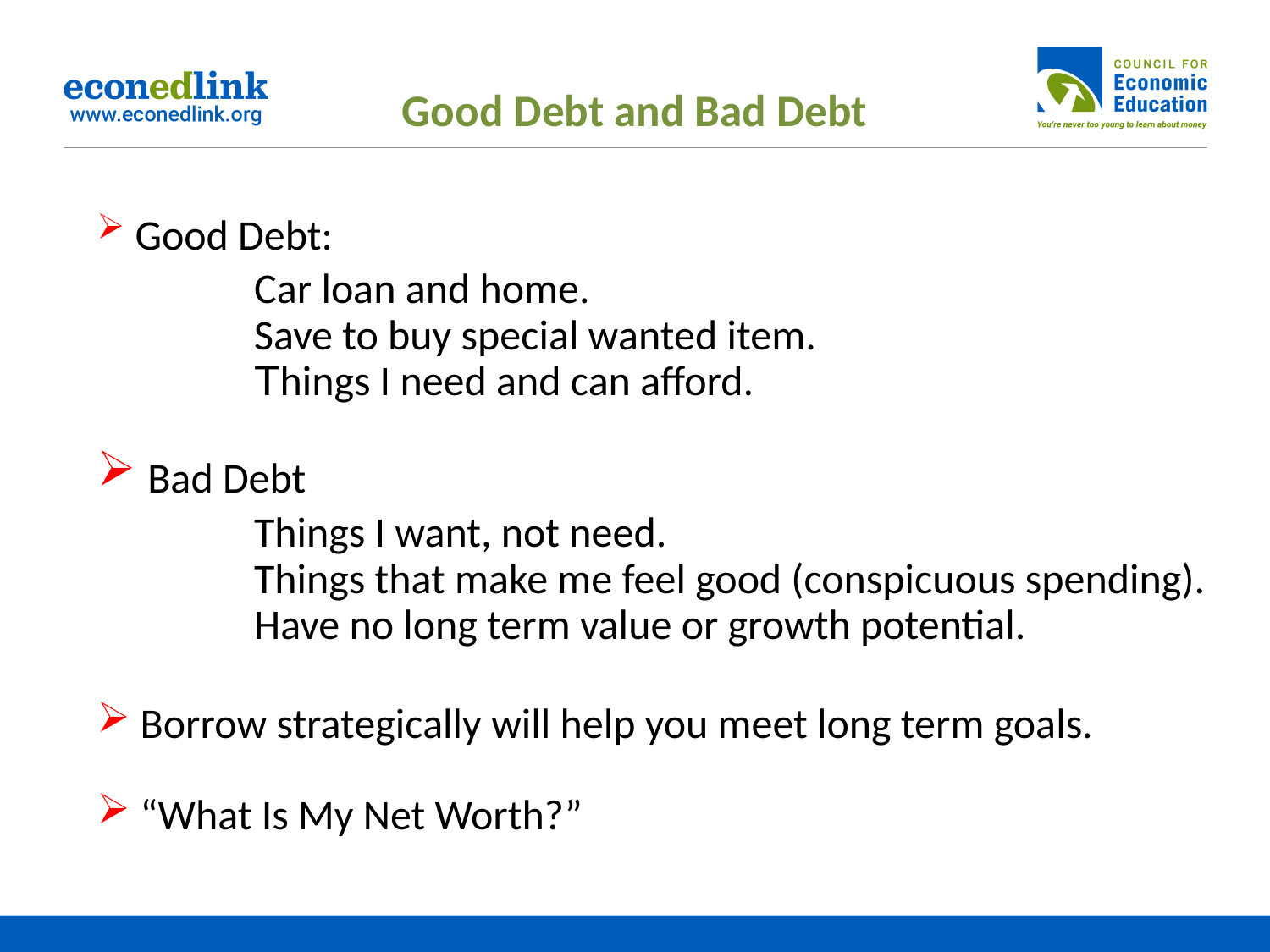

# Good Debt and Bad Debt
 Good Debt:  								Car loan and home.  						Save to buy special wanted item.				Things I need and can afford.

 Bad Debt								Things I want, not need.					Things that make me feel good (conspicuous spending). 	Have no long term value or growth potential.

 Borrow strategically will help you meet long term goals.

 “What Is My Net Worth?”